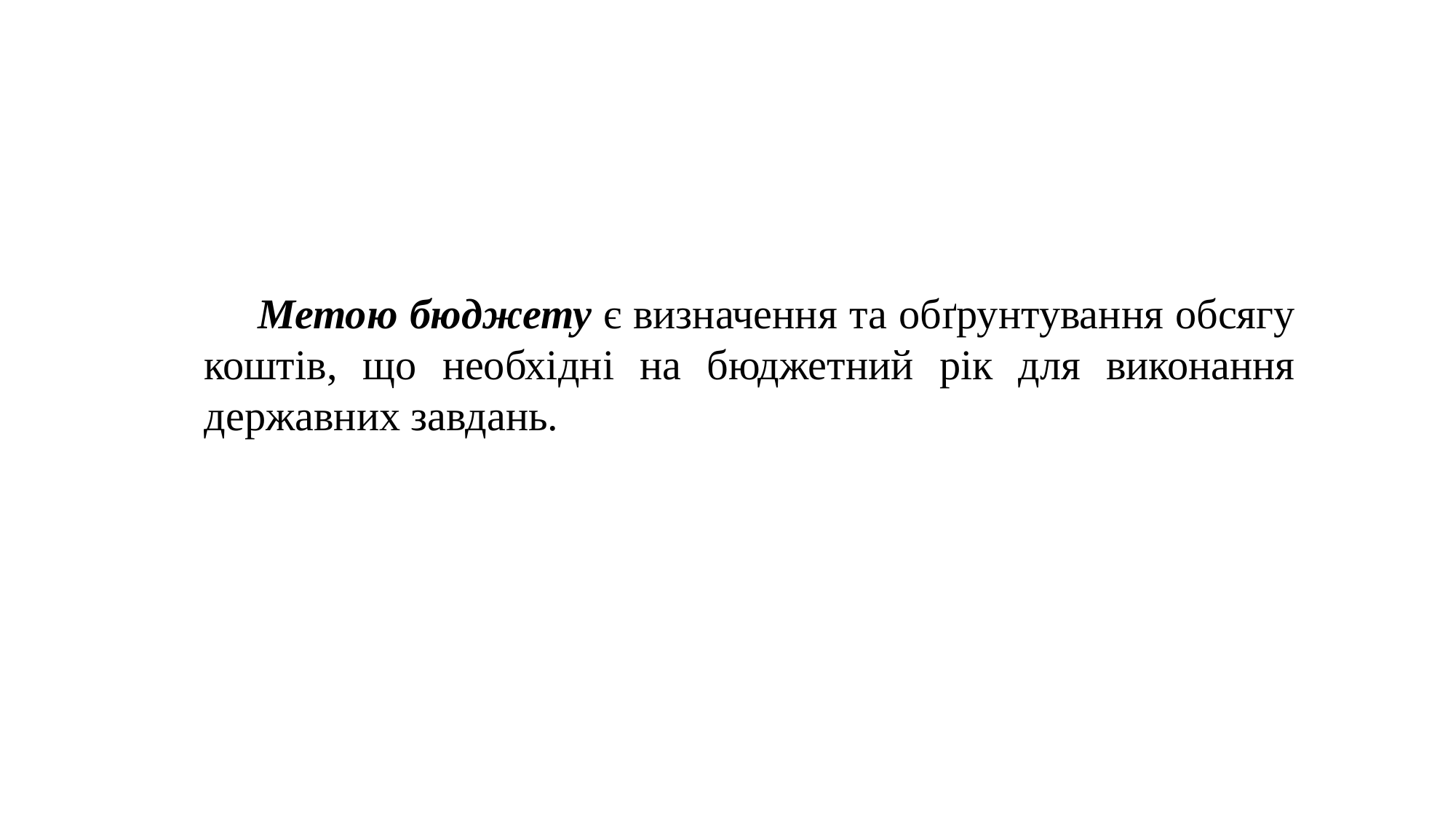

Метою бюджету є визначення та обґрунтування обсягу коштів, що необхідні на бюджетний рік для виконання державних завдань.